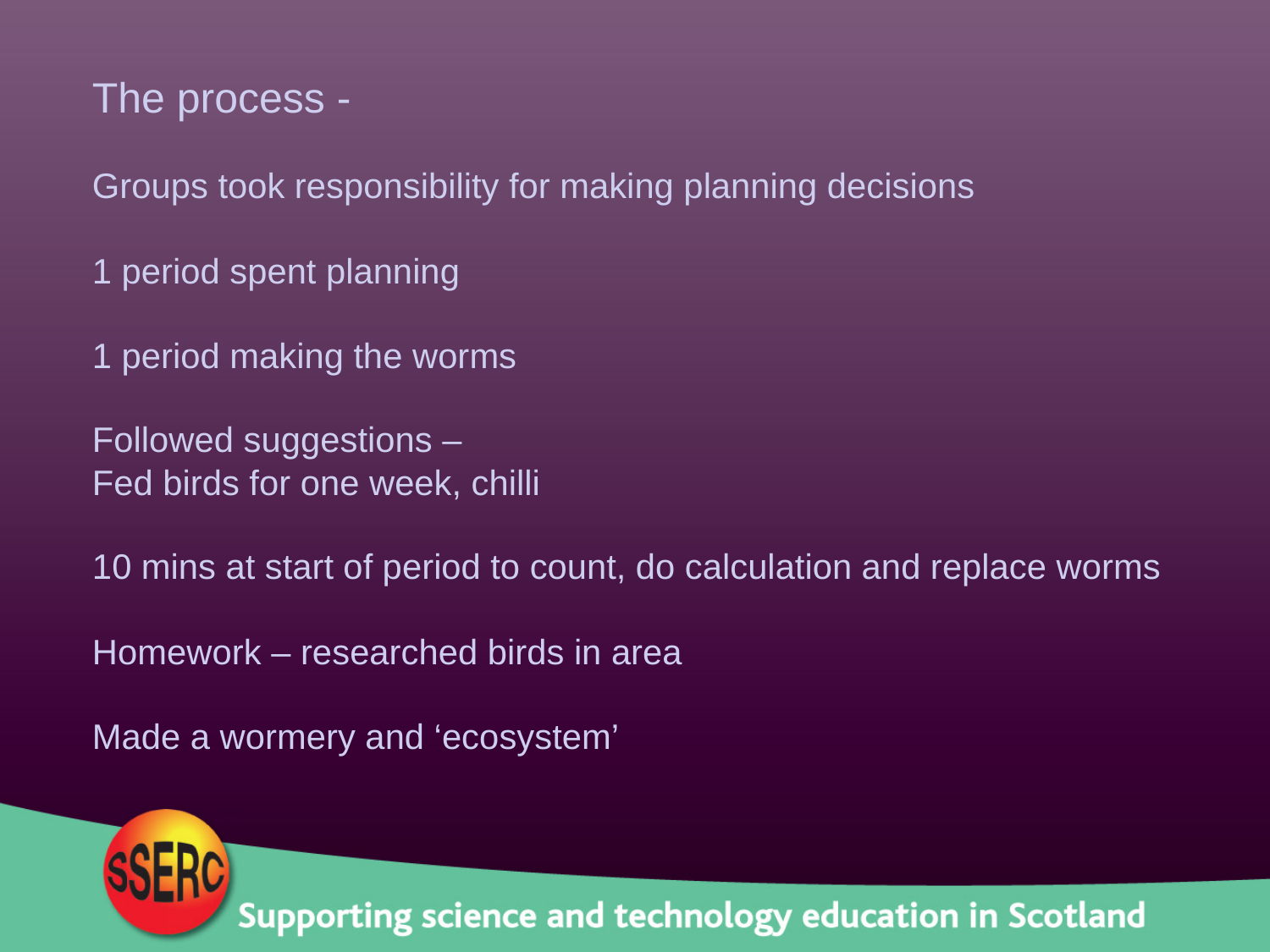

The process -

Groups took responsibility for making planning decisions

1 period spent planning

1 period making the worms

Followed suggestions –
Fed birds for one week, chilli

10 mins at start of period to count, do calculation and replace worms

Homework – researched birds in area

Made a wormery and ‘ecosystem’